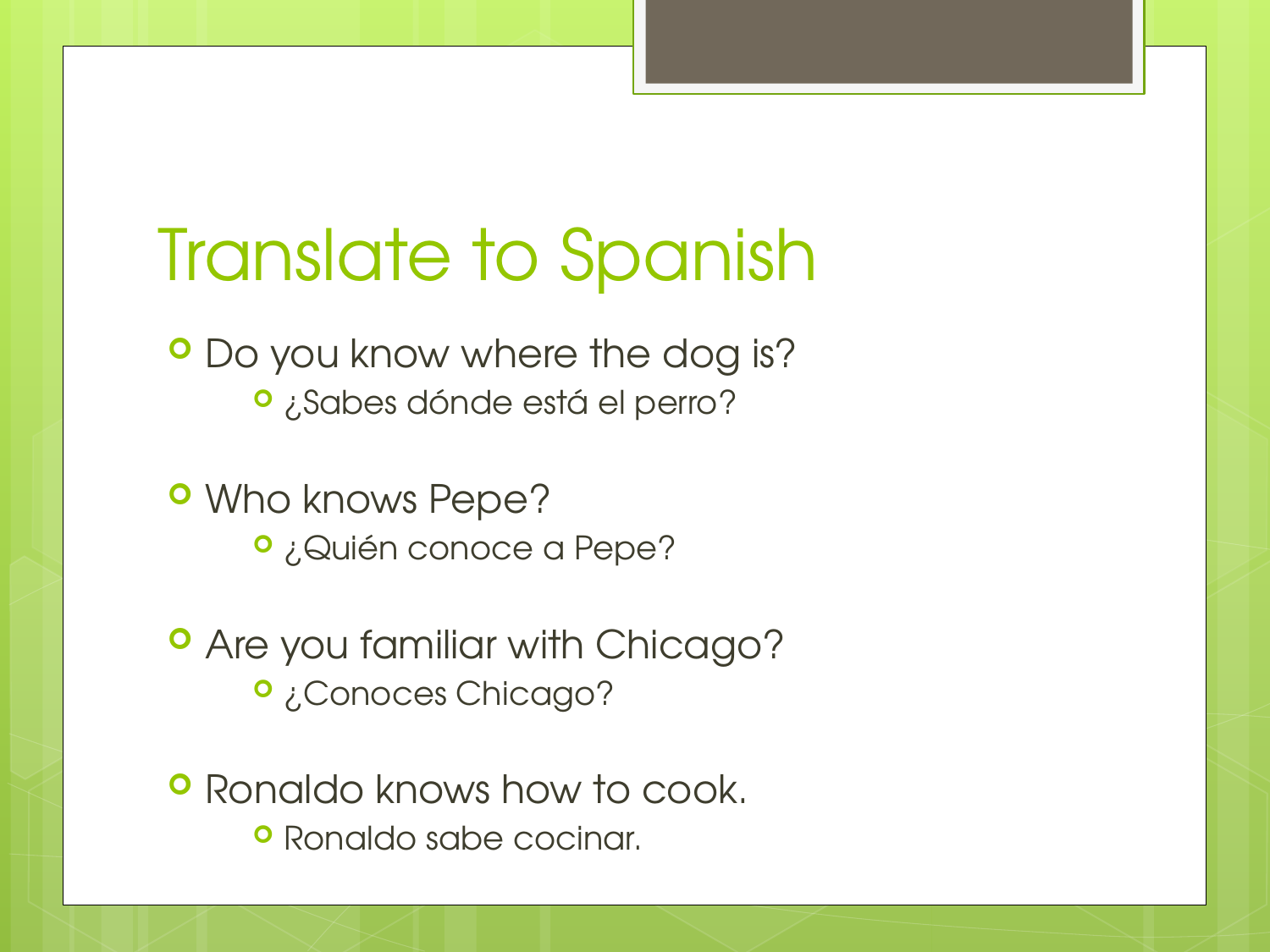

# Translate to Spanish
Do you know where the dog is?
¿Sabes dónde está el perro?

Who knows Pepe?
¿Quién conoce a Pepe?

Are you familiar with Chicago?
¿Conoces Chicago?

Ronaldo knows how to cook.
Ronaldo sabe cocinar.